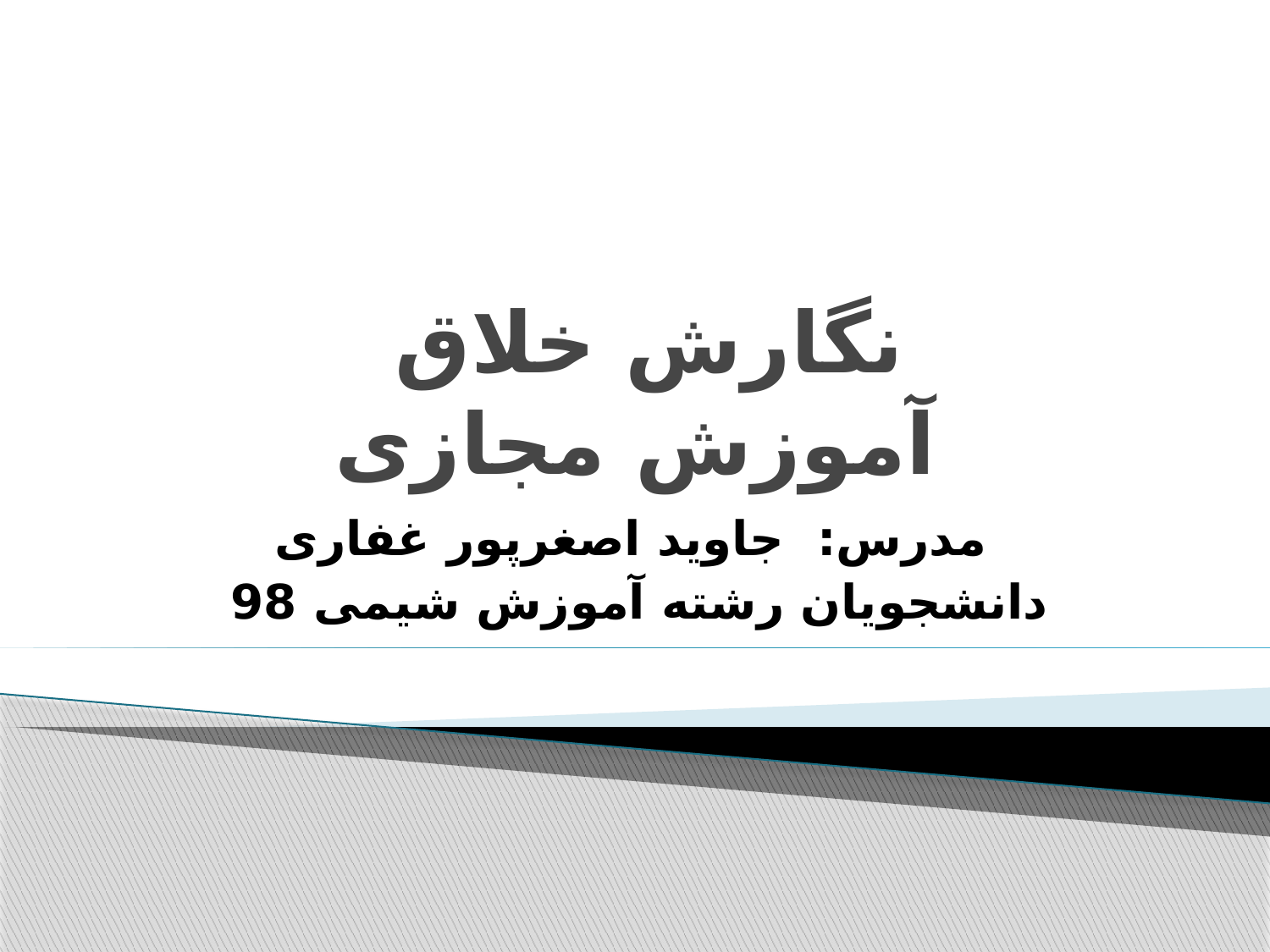

# نگارش خلاق آموزش مجازی
مدرس:  جاوید اصغرپور غفاری
دانشجویان رشته آموزش شیمی 98